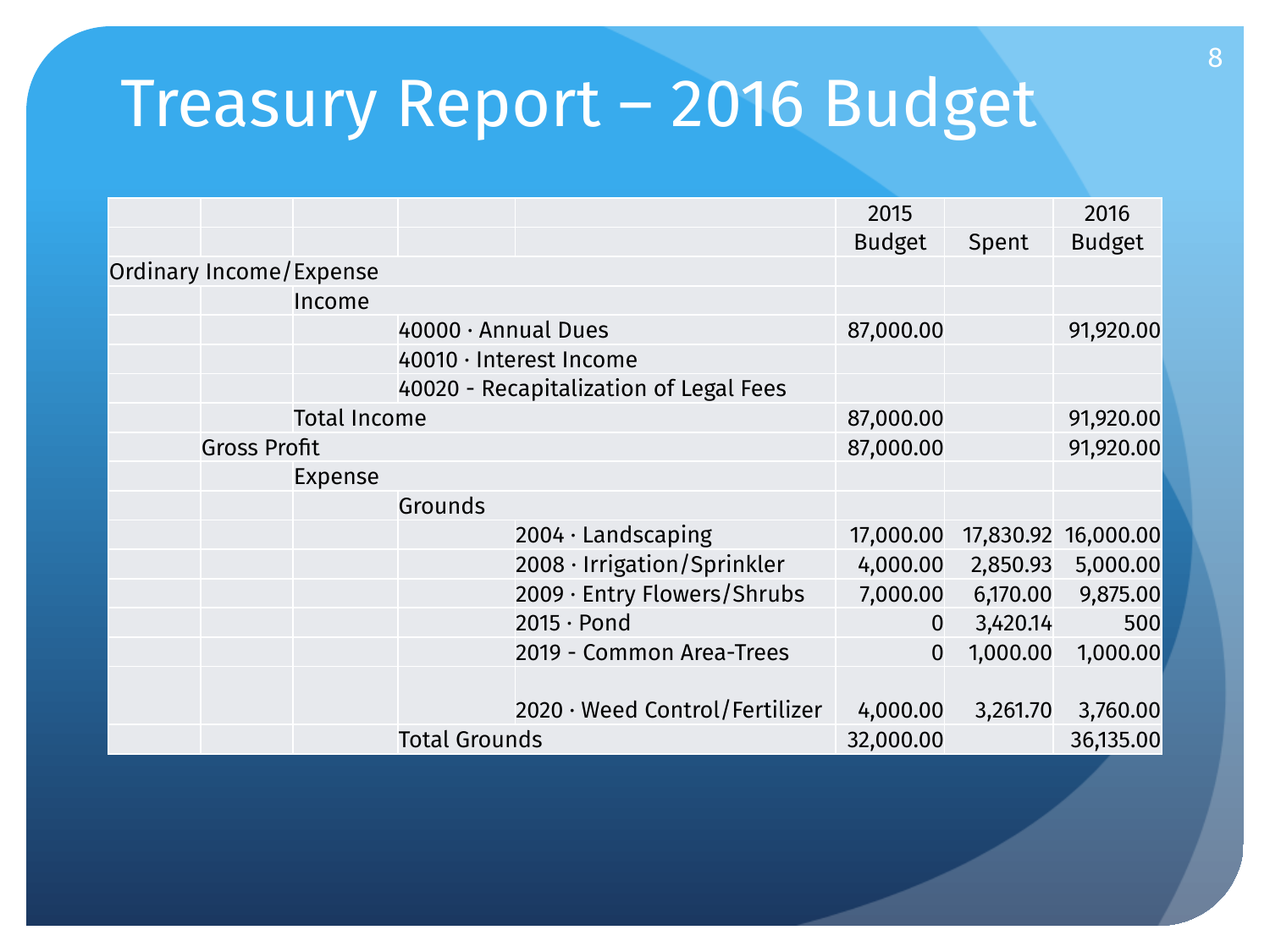

8
Treasury Report – 2016 Budget
|  |  |  |  |  | 2015 |  | 2016 |
| --- | --- | --- | --- | --- | --- | --- | --- |
|  |  |  |  |  | Budget | Spent | Budget |
| Ordinary Income/Expense |  |  |  |  |  |  |  |
|  |  | Income |  |  |  |  |  |
|  |  |  | 40000 · Annual Dues |  | 87,000.00 |  | 91,920.00 |
|  |  |  | 40010 · Interest Income |  |  |  |  |
|  |  |  | 40020 - Recapitalization of Legal Fees |  |  |  |  |
|  |  | Total Income |  |  | 87,000.00 |  | 91,920.00 |
|  | Gross Profit |  |  |  | 87,000.00 |  | 91,920.00 |
|  |  | Expense |  |  |  |  |  |
|  |  |  | Grounds |  |  |  |  |
|  |  |  |  | 2004 · Landscaping | 17,000.00 | 17,830.92 | 16,000.00 |
|  |  |  |  | 2008 · Irrigation/Sprinkler | 4,000.00 | 2,850.93 | 5,000.00 |
|  |  |  |  | 2009 · Entry Flowers/Shrubs | 7,000.00 | 6,170.00 | 9,875.00 |
|  |  |  |  | 2015 · Pond | 0 | 3,420.14 | 500 |
|  |  |  |  | 2019 - Common Area-Trees | 0 | 1,000.00 | 1,000.00 |
|  |  |  |  | 2020 · Weed Control/Fertilizer | 4,000.00 | 3,261.70 | 3,760.00 |
|  |  |  | Total Grounds |  | 32,000.00 |  | 36,135.00 |